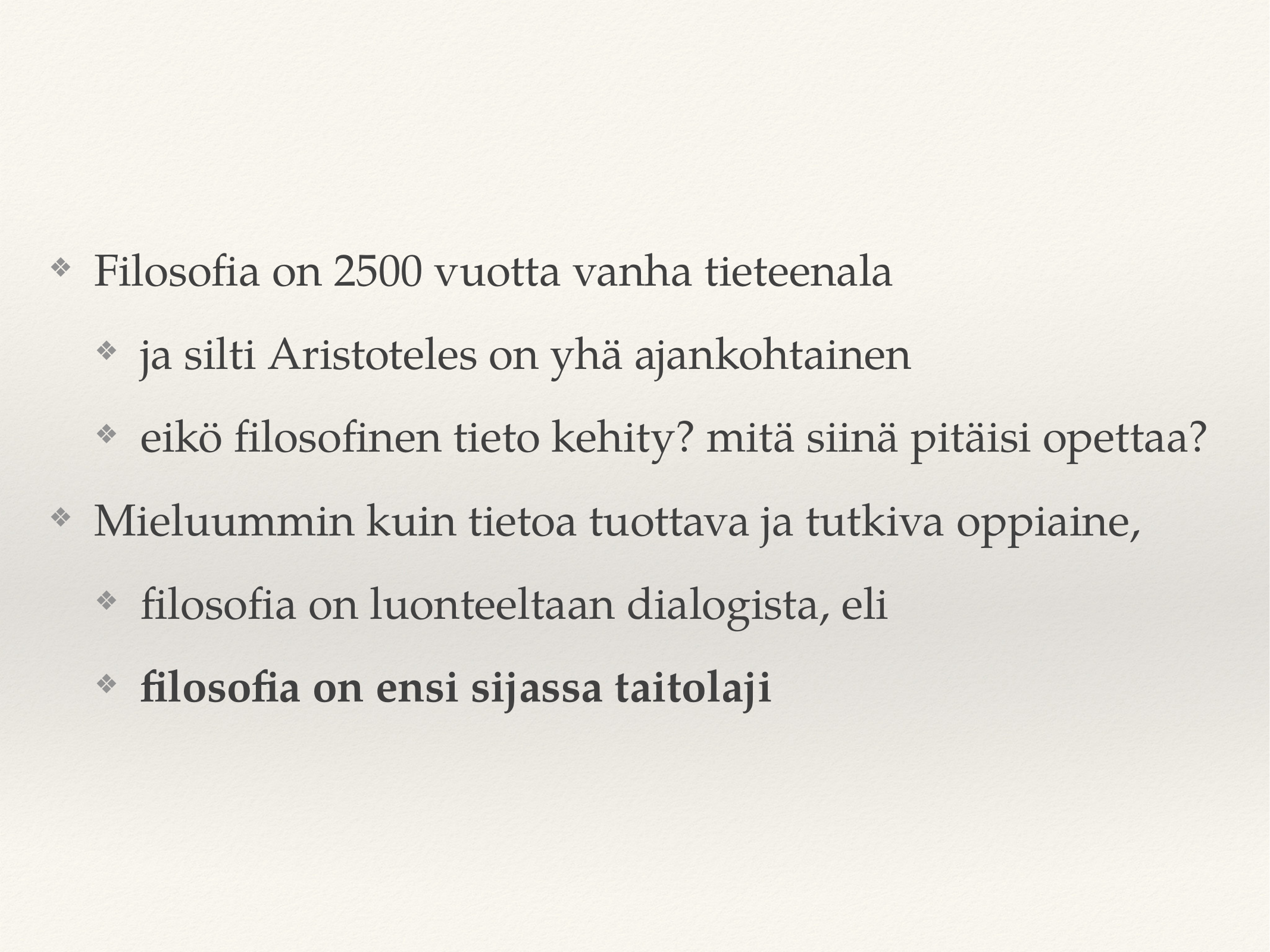

Filosofia on 2500 vuotta vanha tieteenala
ja silti Aristoteles on yhä ajankohtainen
eikö filosofinen tieto kehity? mitä siinä pitäisi opettaa?
Mieluummin kuin tietoa tuottava ja tutkiva oppiaine,
filosofia on luonteeltaan dialogista, eli
filosofia on ensi sijassa taitolaji